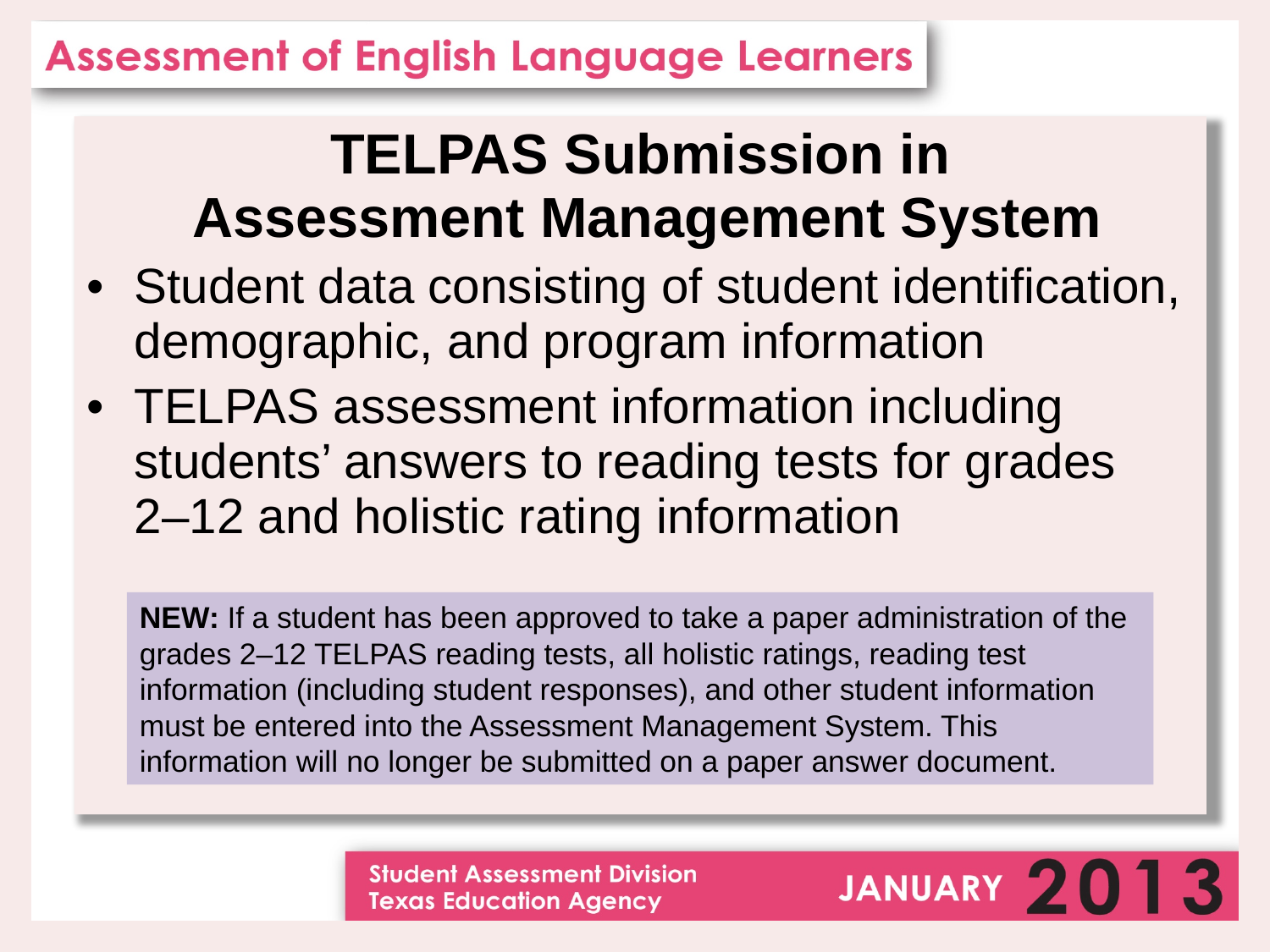

TELPAS Submission in
 Assessment Management System
Student data consisting of student identification, demographic, and program information
TELPAS assessment information including students’ answers to reading tests for grades  2–12 and holistic rating information
NEW: If a student has been approved to take a paper administration of the grades 2–12 TELPAS reading tests, all holistic ratings, reading test information (including student responses), and other student information must be entered into the Assessment Management System. This information will no longer be submitted on a paper answer document.